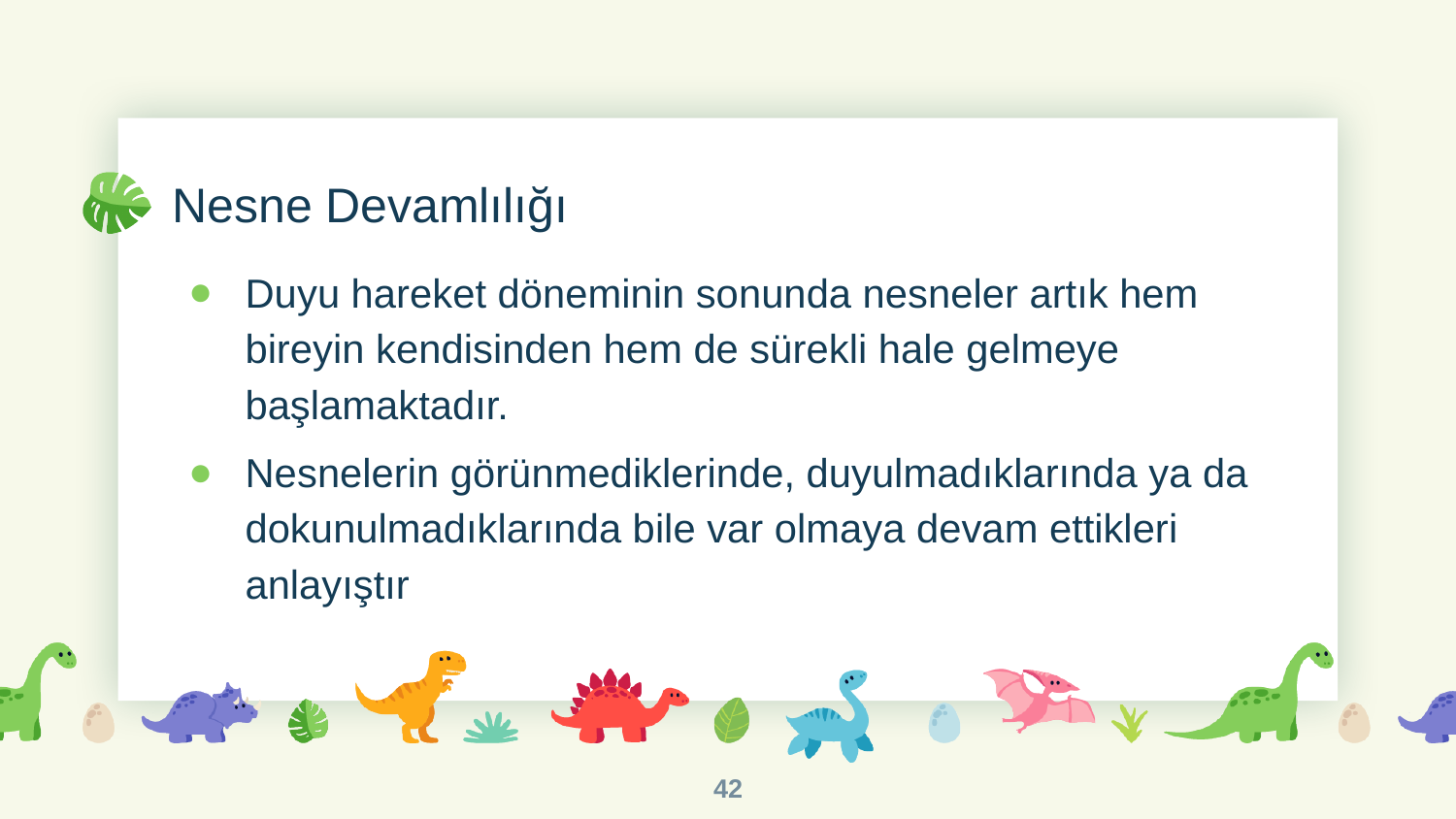

# Nesne Devamlılığı
Duyu hareket döneminin sonunda nesneler artık hem bireyin kendisinden hem de sürekli hale gelmeye başlamaktadır.
Nesnelerin görünmediklerinde, duyulmadıklarında ya da dokunulmadıklarında bile var olmaya devam ettikleri anlayıştır
42